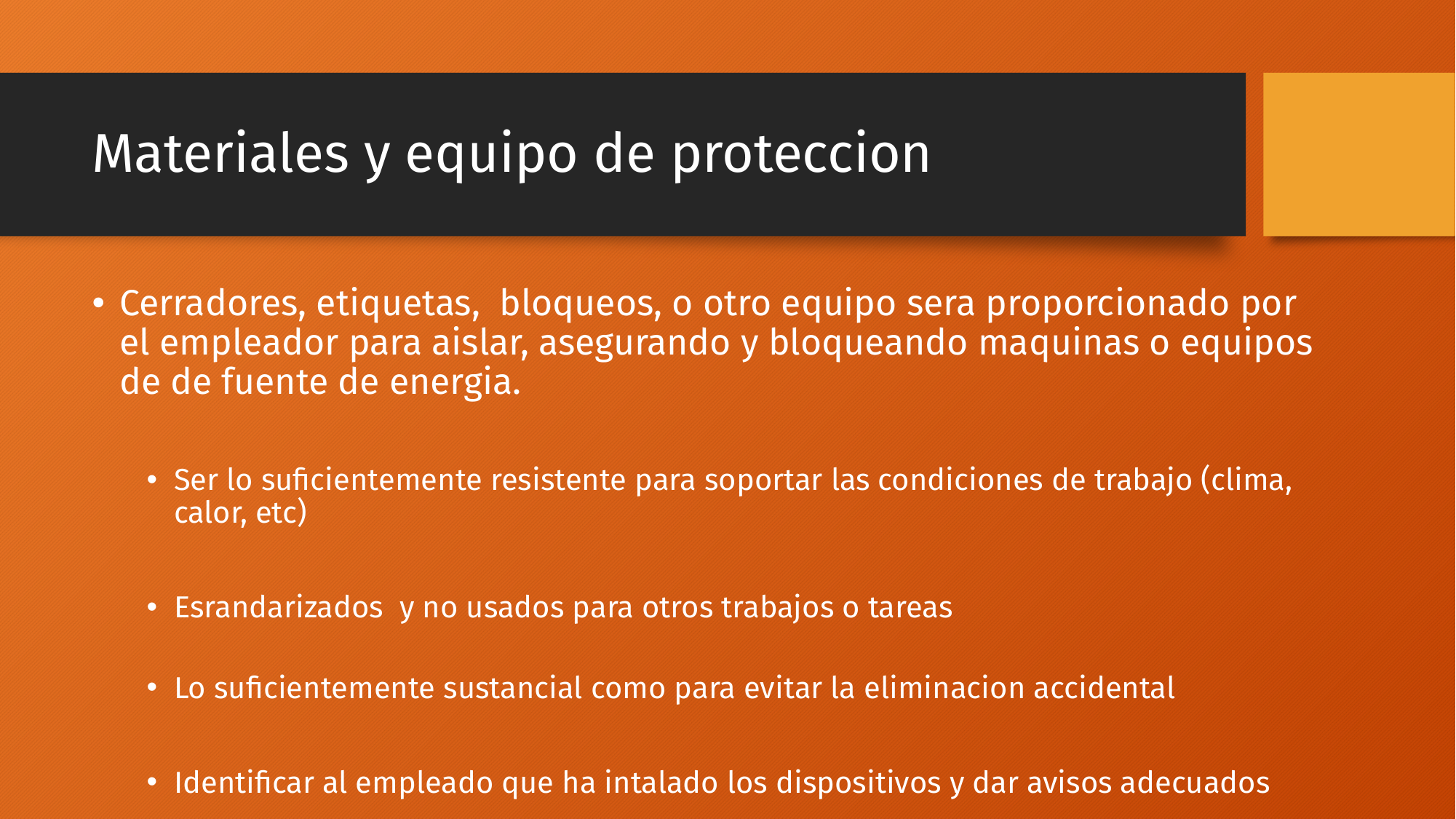

# Materiales y equipo de proteccion
Cerradores, etiquetas,  bloqueos, o otro equipo sera proporcionado por el empleador para aislar, asegurando y bloqueando maquinas o equipos de de fuente de energia.

Ser lo suficientemente resistente para soportar las condiciones de trabajo (clima, calor, etc)

Esrandarizados  y no usados para otros trabajos o tareas

Lo suficientemente sustancial como para evitar la eliminacion accidental

Identificar al empleado que ha intalado los dispositivos y dar avisos adecuados